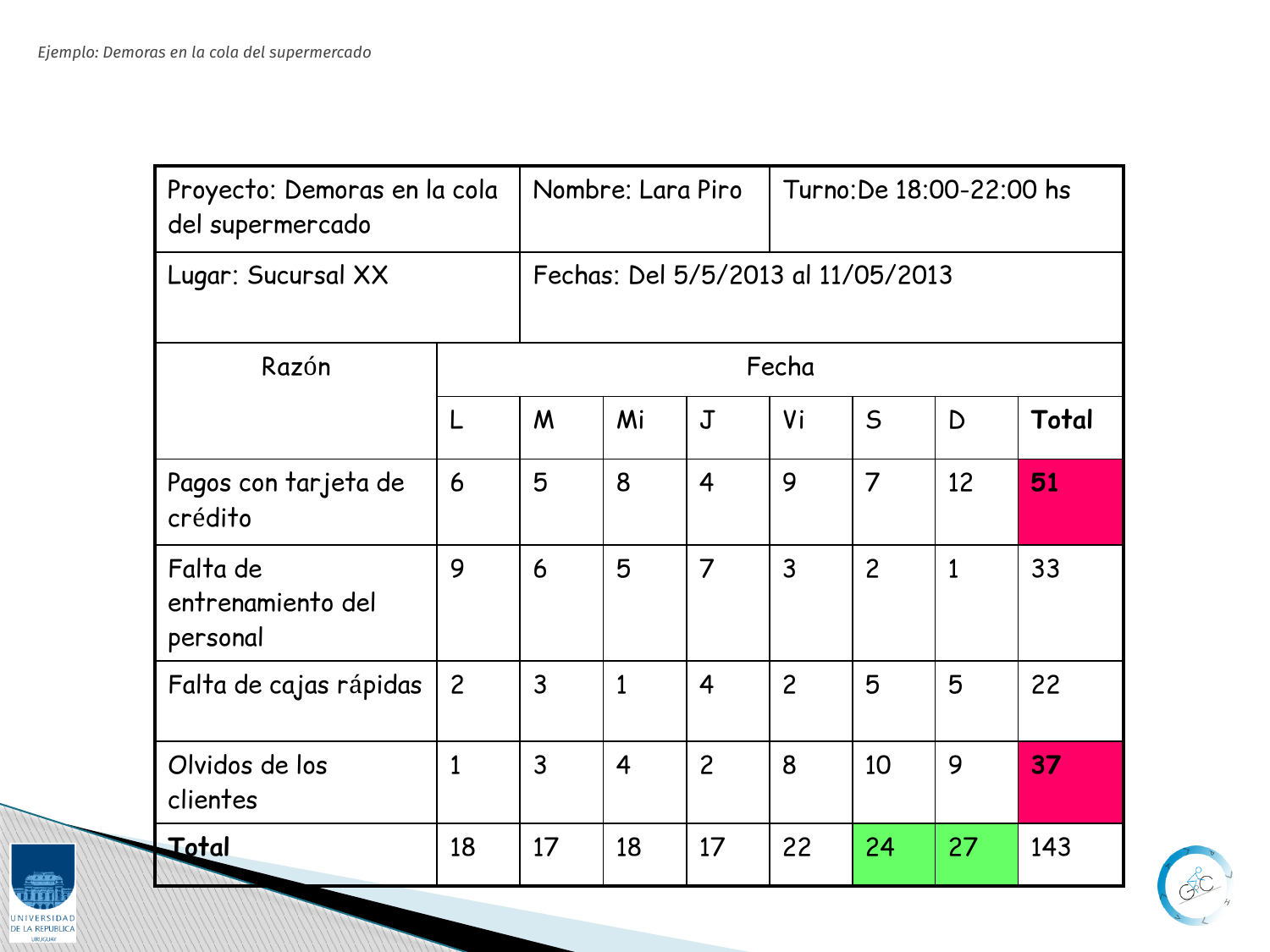

Ejemplo: Demoras en la cola del supermercado
| Proyecto: Demoras en la cola del supermercado |  | Nombre: Lara Piro |  |  | Turno:De 18:00-22:00 hs |  |  |  |
| --- | --- | --- | --- | --- | --- | --- | --- | --- |
| Lugar: Sucursal XX |  | Fechas: Del 5/5/2013 al 11/05/2013 |  |  |  |  |  |  |
| Razón | Fecha |  |  |  |  |  |  |  |
|  | L | M | Mi | J | Vi | S | D | Total |
| Pagos con tarjeta de crédito | 6 | 5 | 8 | 4 | 9 | 7 | 12 | 51 |
| Falta de entrenamiento del personal | 9 | 6 | 5 | 7 | 3 | 2 | 1 | 33 |
| Falta de cajas rápidas | 2 | 3 | 1 | 4 | 2 | 5 | 5 | 22 |
| Olvidos de los clientes | 1 | 3 | 4 | 2 | 8 | 10 | 9 | 37 |
| Total | 18 | 17 | 18 | 17 | 22 | 24 | 27 | 143 |